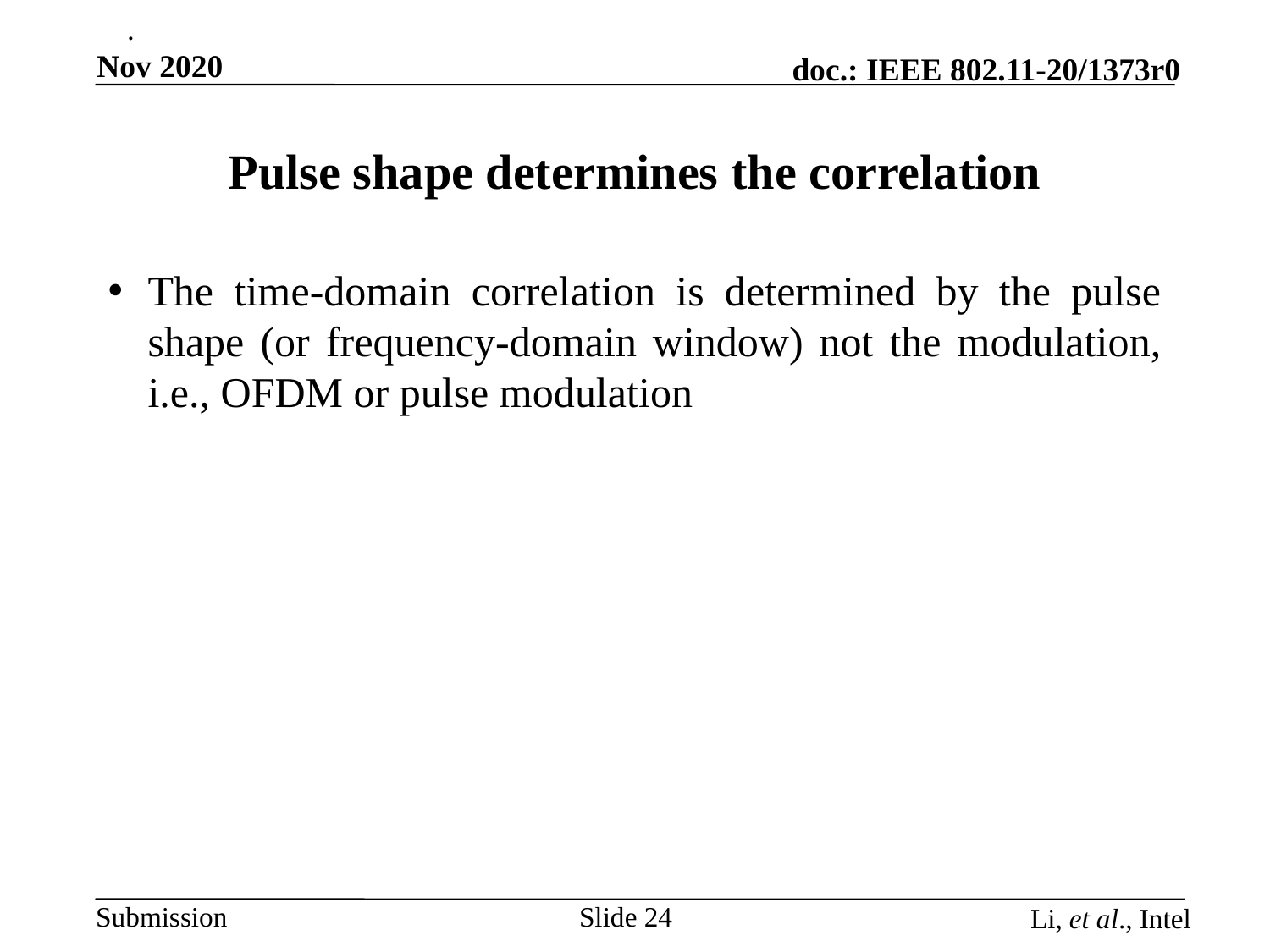

.
Nov 2020
# Pulse shape determines the correlation
The time-domain correlation is determined by the pulse shape (or frequency-domain window) not the modulation, i.e., OFDM or pulse modulation
Slide 24
Li, et al., Intel